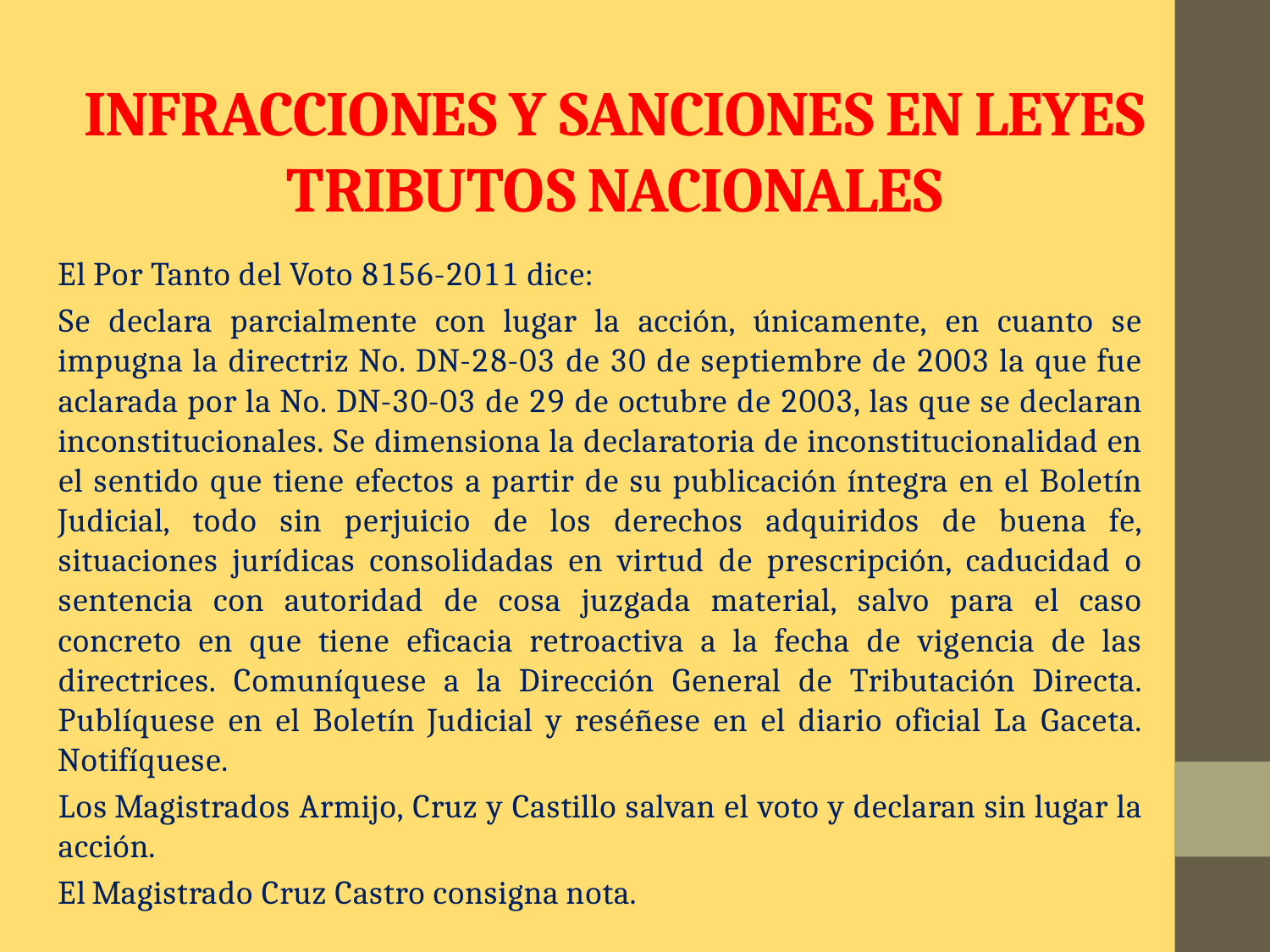

# INFRACCIONES Y SANCIONES EN leyes tributos nacionales
El Por Tanto del Voto 8156-2011 dice:
Se declara parcialmente con lugar la acción, únicamente, en cuanto se impugna la directriz No. DN-28-03 de 30 de septiembre de 2003 la que fue aclarada por la No. DN-30-03 de 29 de octubre de 2003, las que se declaran inconstitucionales. Se dimensiona la declaratoria de inconstitucionalidad en el sentido que tiene efectos a partir de su publicación íntegra en el Boletín Judicial, todo sin perjuicio de los derechos adquiridos de buena fe, situaciones jurídicas consolidadas en virtud de prescripción, caducidad o sentencia con autoridad de cosa juzgada material, salvo para el caso concreto en que tiene eficacia retroactiva a la fecha de vigencia de las directrices. Comuníquese a la Dirección General de Tributación Directa. Publíquese en el Boletín Judicial y reséñese en el diario oficial La Gaceta. Notifíquese.
Los Magistrados Armijo, Cruz y Castillo salvan el voto y declaran sin lugar la acción.
El Magistrado Cruz Castro consigna nota.